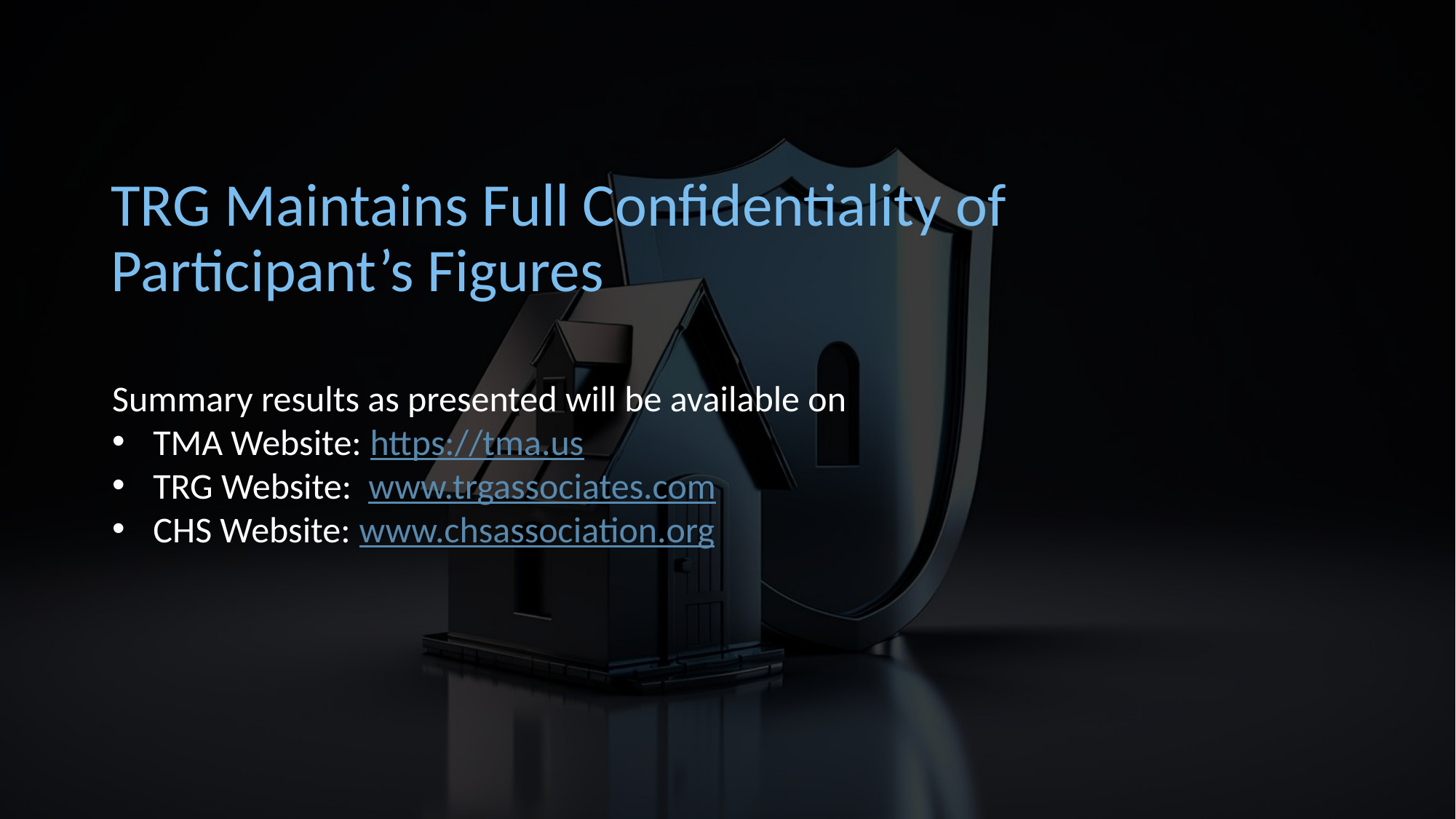

# TRG Maintains Full Confidentiality of Participant’s Figures
Summary results as presented will be available on
TMA Website: https://tma.us
TRG Website:  www.trgassociates.com
CHS Website: www.chsassociation.org